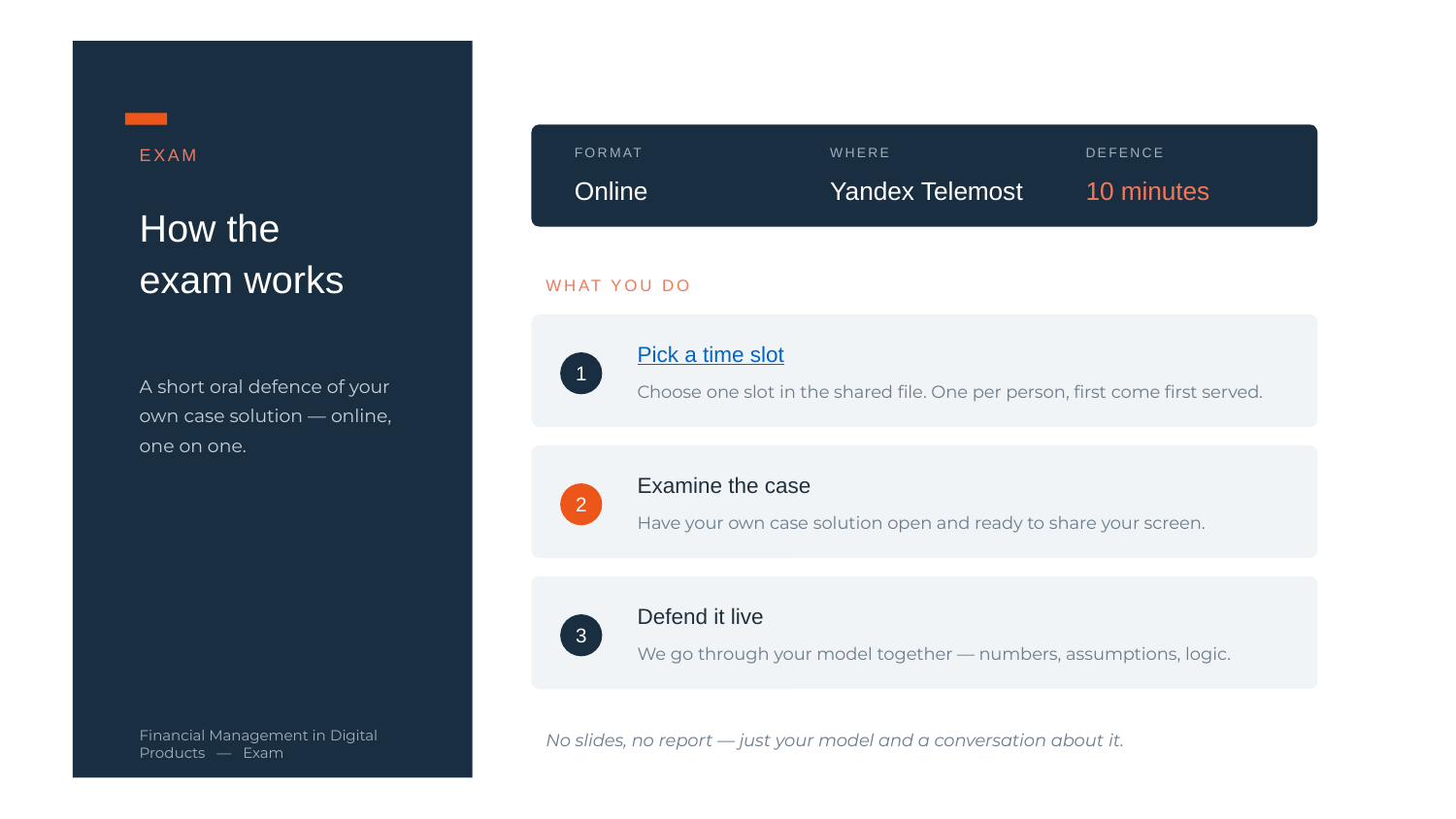

EXAM
FORMAT
WHERE
DEFENCE
Online
Yandex Telemost
10 minutes
How the
exam works
WHAT YOU DO

Pick a time slot

1
A short oral defence of your own case solution — online, one on one.
Choose one slot in the shared file. One per person, first come first served.

Examine the case

2
Have your own case solution open and ready to share your screen.

Defend it live

3
We go through your model together — numbers, assumptions, logic.
Financial Management in Digital Products   —   Exam
No slides, no report — just your model and a conversation about it.